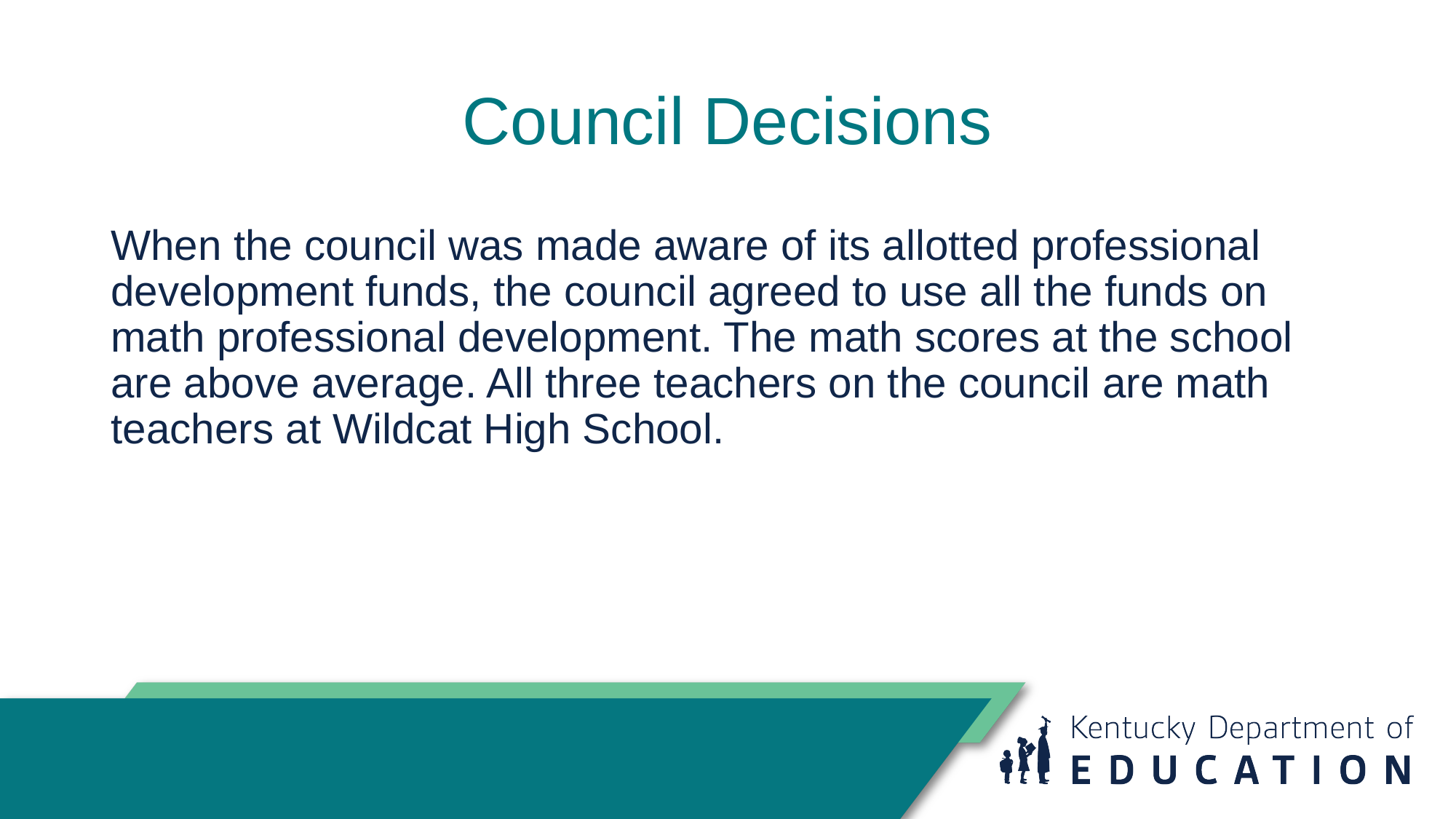

# Council Decisions
When the council was made aware of its allotted professional development funds, the council agreed to use all the funds on math professional development. The math scores at the school are above average. All three teachers on the council are math teachers at Wildcat High School.